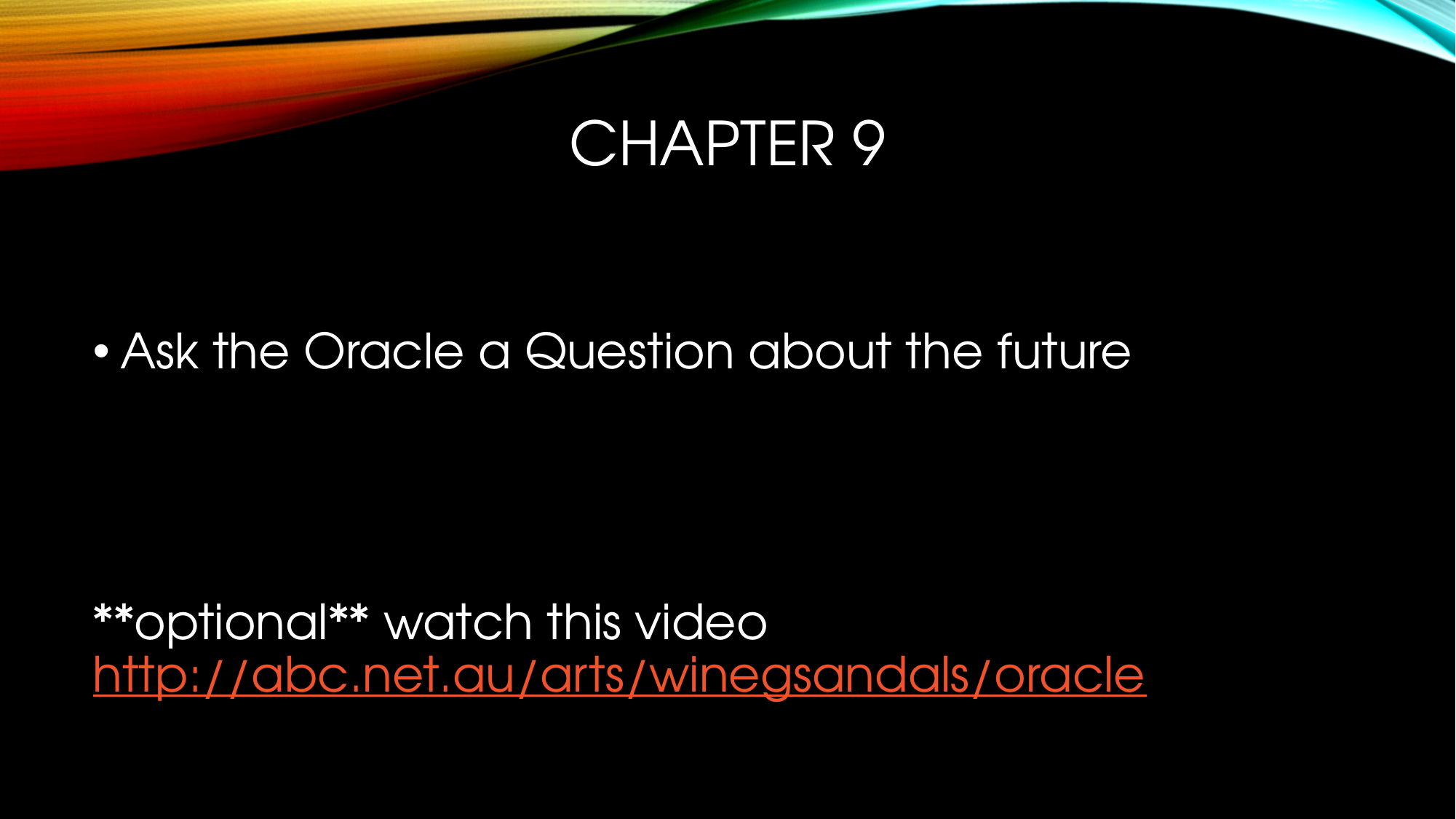

# Chapter 9
Ask the Oracle a Question about the future

**optional** watch this video http://abc.net.au/arts/winegsandals/oracle